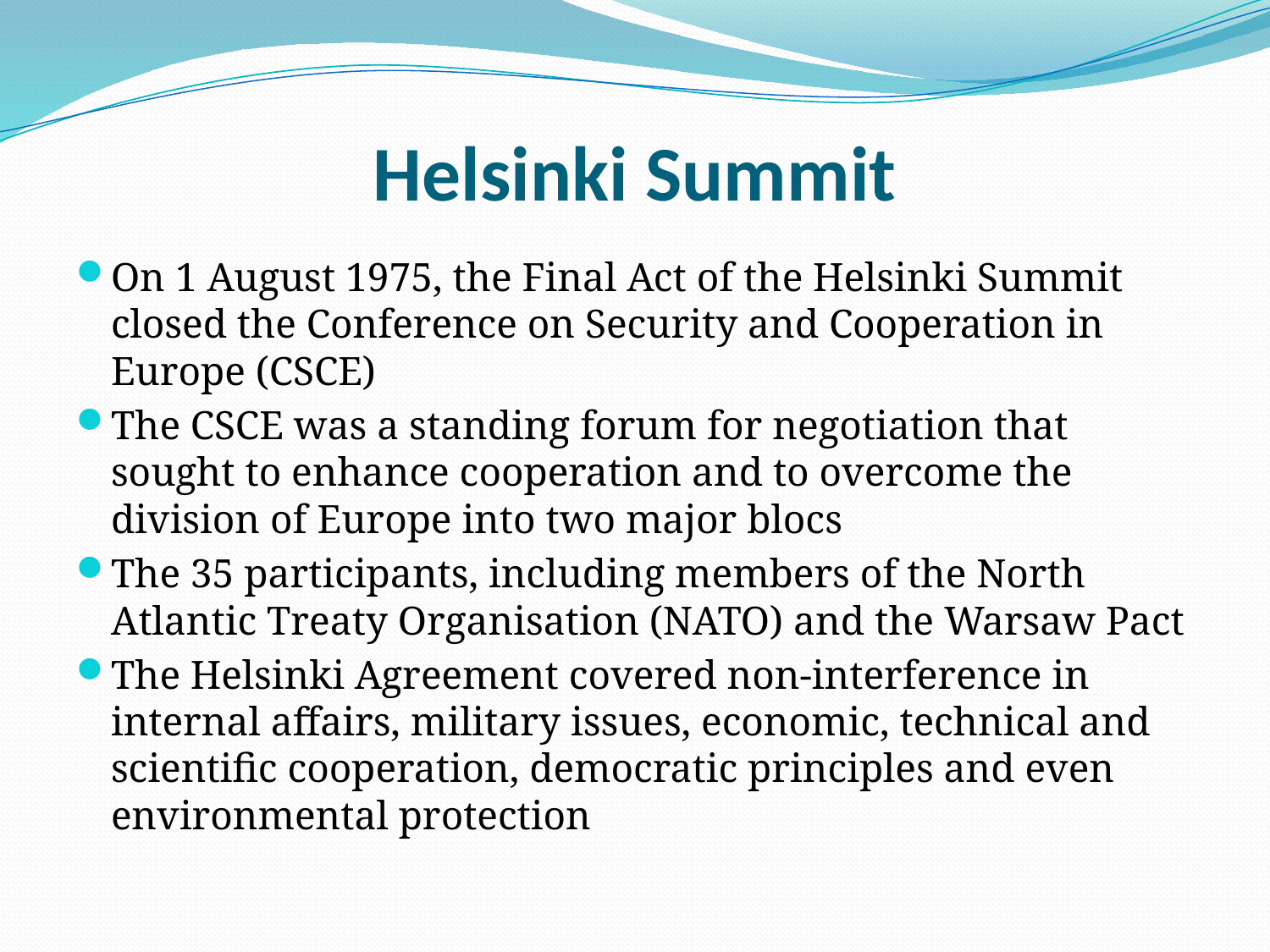

# Helsinki Summit
On 1 August 1975, the Final Act of the Helsinki Summit closed the Conference on Security and Cooperation in Europe (CSCE)
The CSCE was a standing forum for negotiation that sought to enhance cooperation and to overcome the division of Europe into two major blocs
The 35 participants, including members of the North Atlantic Treaty Organisation (NATO) and the Warsaw Pact
The Helsinki Agreement covered non-interference in internal affairs, military issues, economic, technical and scientific cooperation, democratic principles and even environmental protection